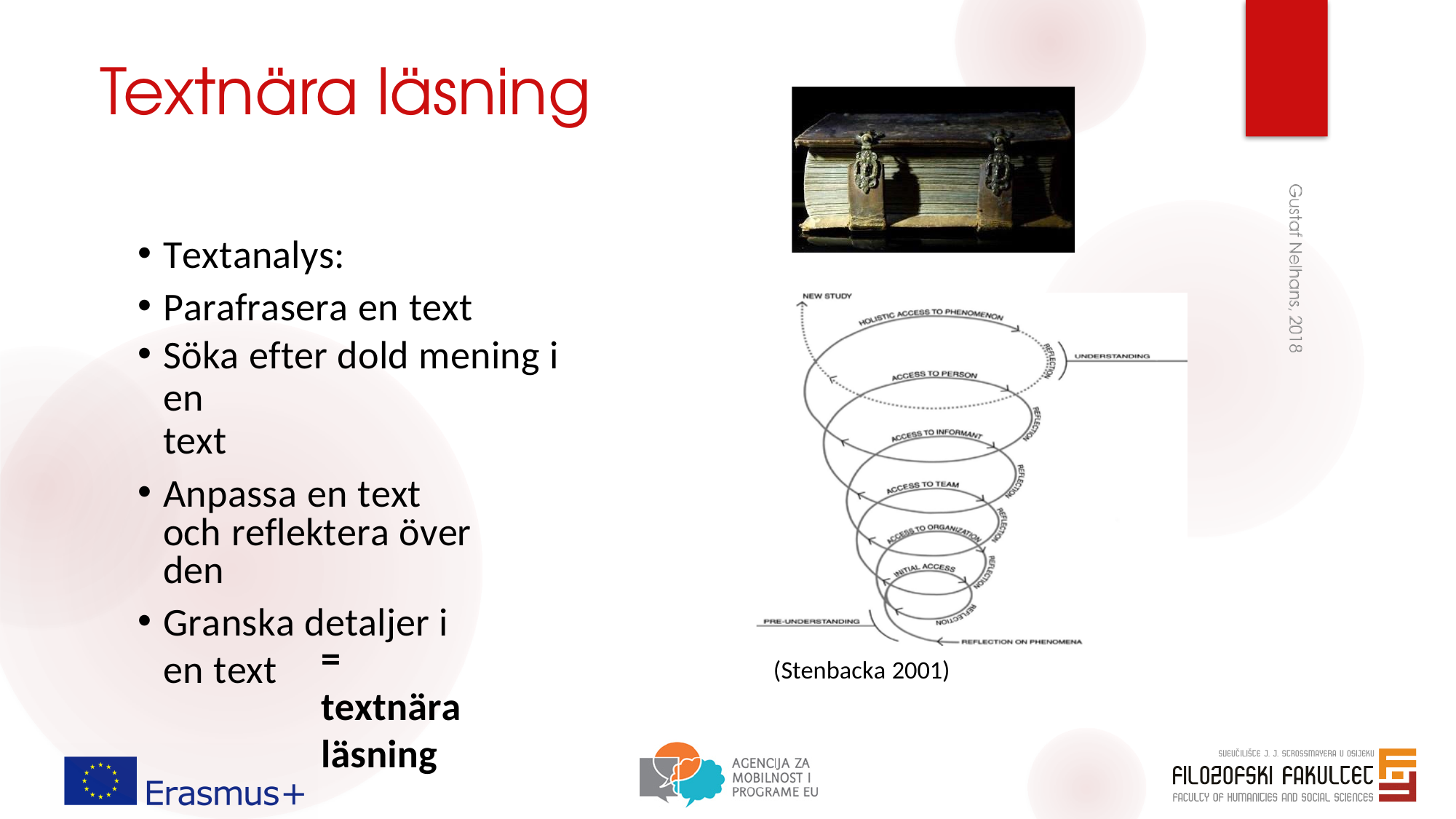

# Textnära läsning

Textanalys:
Parafrasera en text
Söka efter dold mening i en
text
Anpassa en text och reflektera över den
Granska detaljer i en text

Gustaf Nelhans, 2018
= textnära läsning
(Stenbacka 2001)